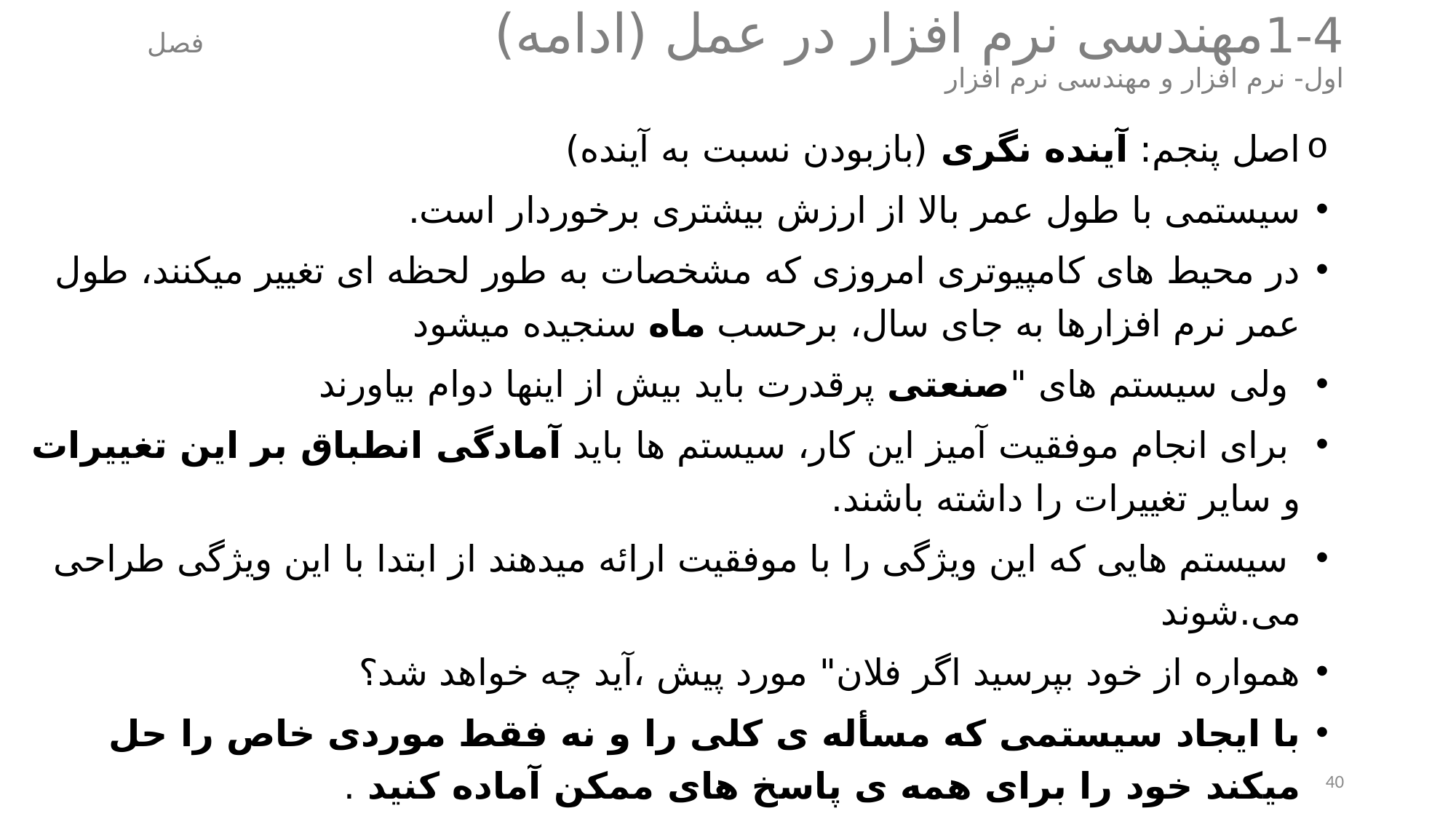

# 1-4	مهندسی نرم افزار در عمل (ادامه)                 فصل اول- نرم افزار و مهندسی نرم افزار
اصل پنجم: آینده نگری (بازبودن نسبت به آینده)
سیستمی با طول عمر بالا از ارزش بیشتری برخوردار است.
در محیط های کامپیوتری امروزی که مشخصات به طور لحظه ای تغییر میکنند، طول عمر نرم افزارها به جای سال، برحسب ماه سنجیده میشود
 ولی سیستم های "صنعتی پرقدرت باید بیش از اینها دوام بیاورند
 برای انجام موفقیت آمیز این کار، سیستم ها باید آمادگی انطباق بر این تغییرات و سایر تغییرات را داشته باشند.
 سیستم هایی که این ویژگی را با موفقیت ارائه میدهند از ابتدا با این ویژگی طراحی می.شوند
همواره از خود بپرسید اگر فلان" مورد پیش ،آید چه خواهد شد؟
با ایجاد سیستمی که مسأله ی کلی را و نه فقط موردی خاص را حل میکند خود را برای همه ی پاسخ های ممکن آماده کنید .
به این ترتیب امکان استفاده مجدد از کل سیستم بسیار بالا خواهد بود.
40